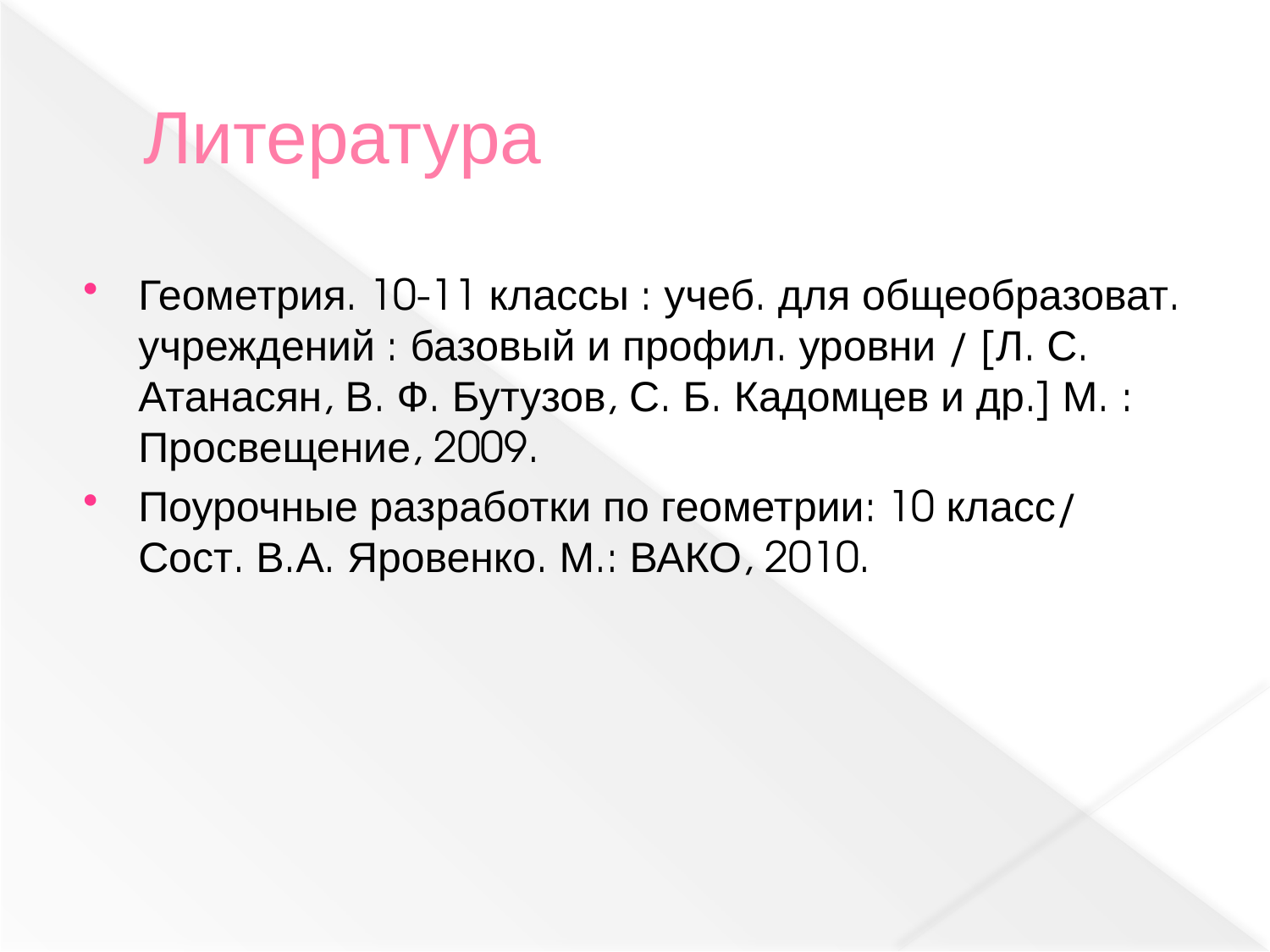

# Литература
Геометрия. 10-11 классы : учеб. для общеобразоват. учреждений : базовый и профил. уровни / [Л. С. Атанасян, В. Ф. Бутузов, С. Б. Кадомцев и др.] М. : Просвещение, 2009.
Поурочные разработки по геометрии: 10 класс/ Сост. В.А. Яровенко. М.: ВАКО, 2010.